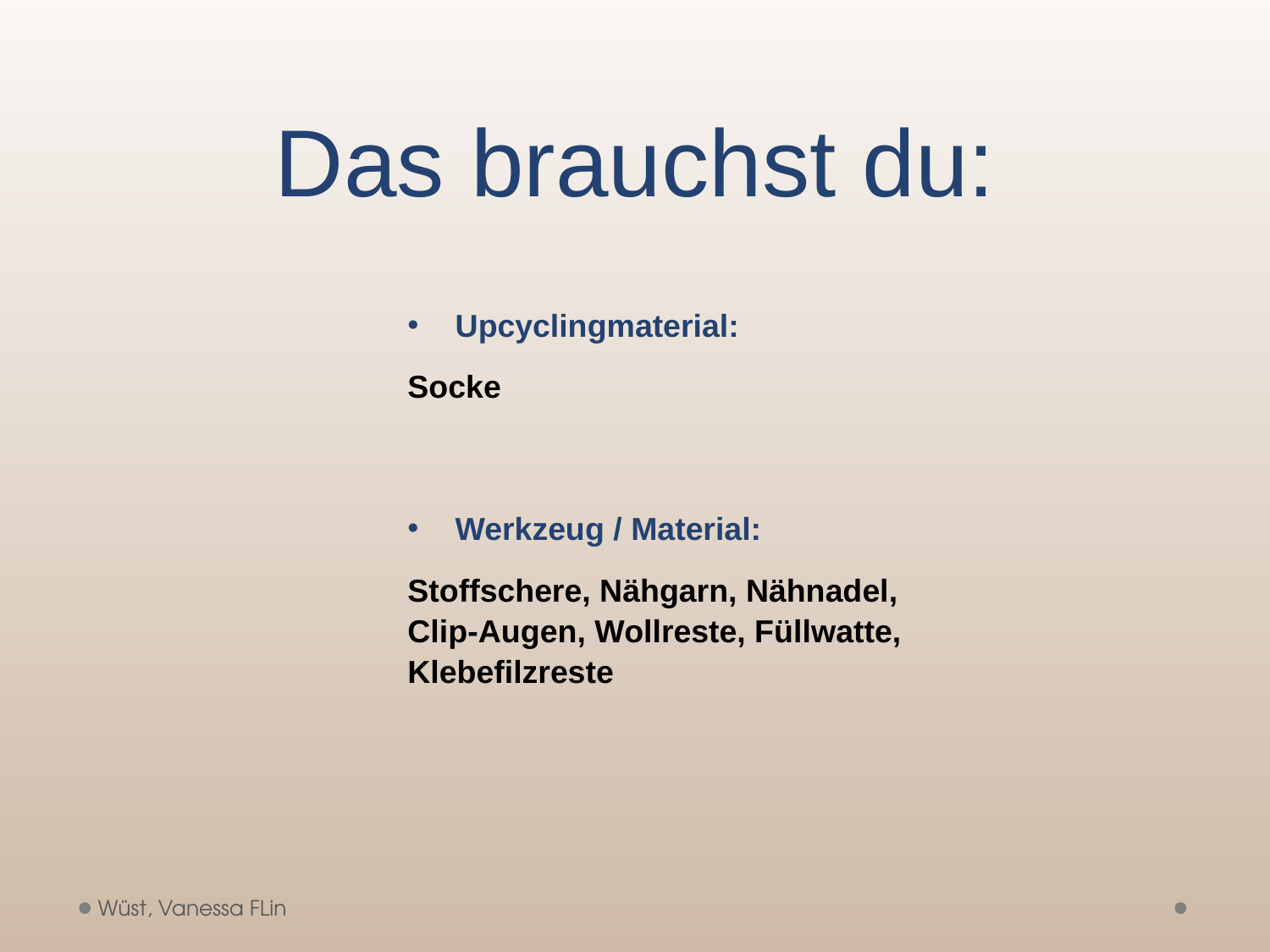

# Das brauchst du:
Upcyclingmaterial:
Socke

Werkzeug / Material:
Stoffschere, Nähgarn, Nähnadel, Clip-Augen, Wollreste, Füllwatte, Klebefilzreste
Wüst, Vanessa FLin